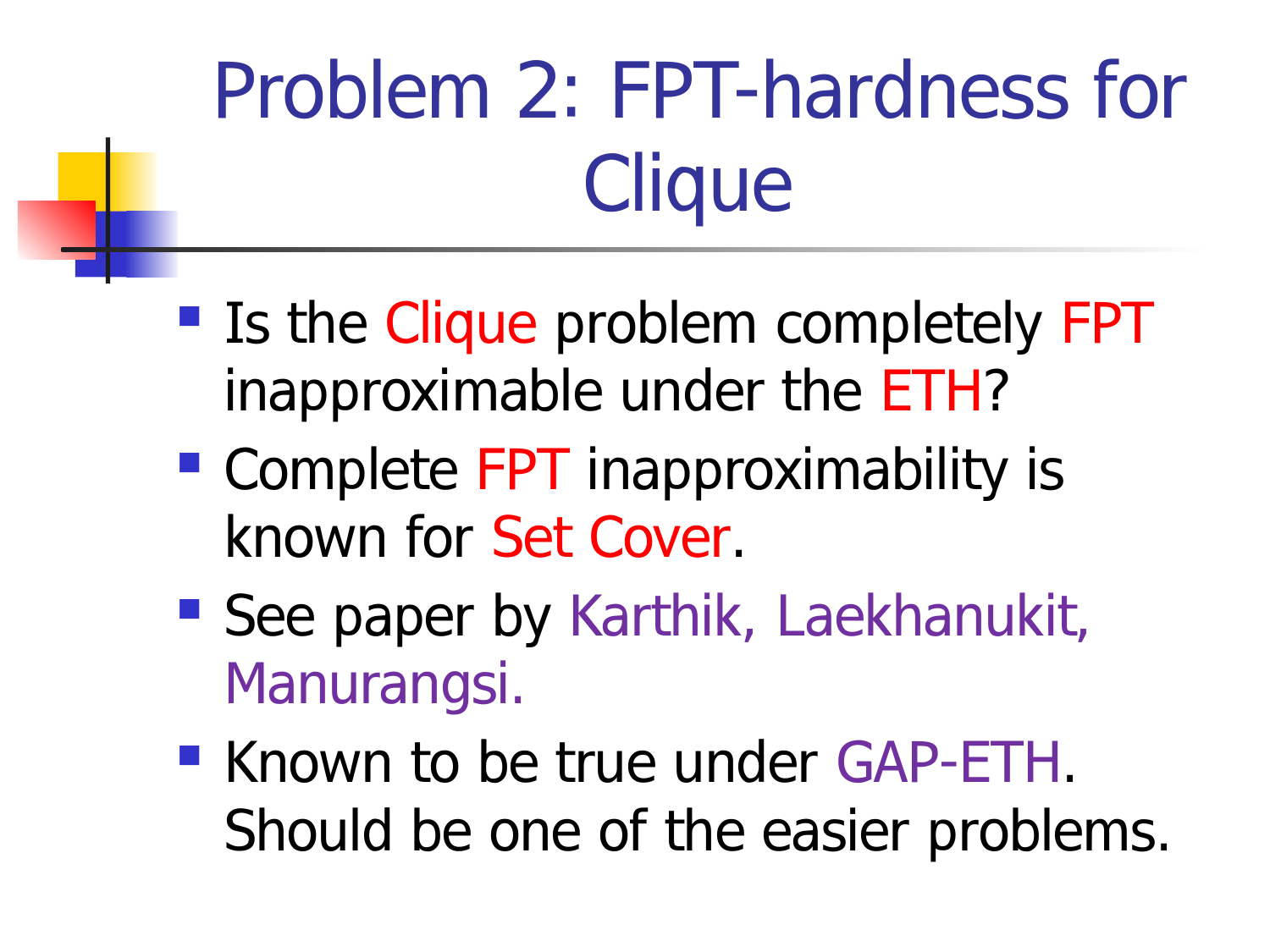

# Problem 2: FPT-hardness for Clique
Is the Clique problem completely FPT inapproximable under the ETH?
Complete FPT inapproximability is known for Set Cover.
See paper by Karthik, Laekhanukit, Manurangsi.
Known to be true under GAP-ETH. Should be one of the easier problems.